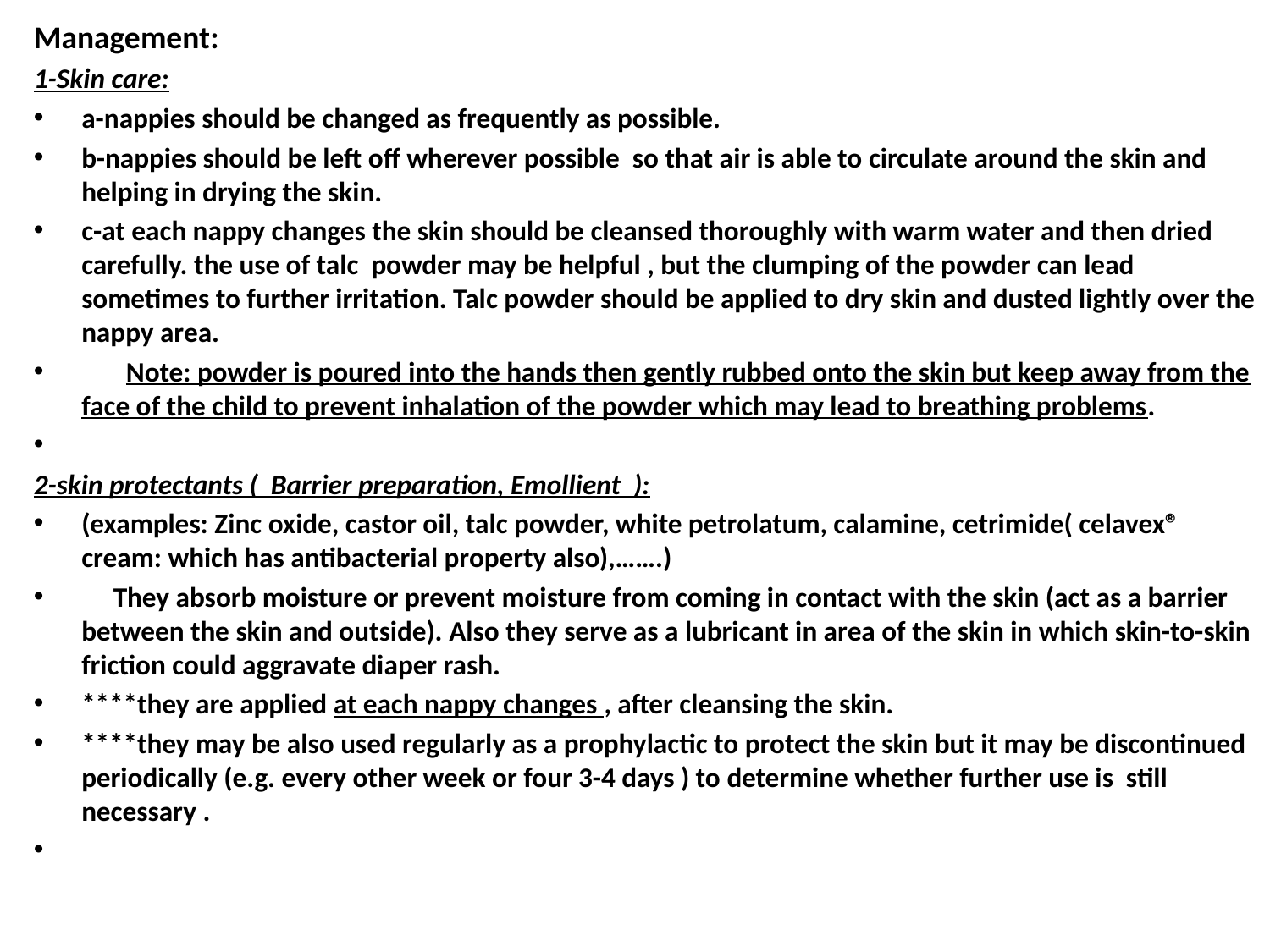

Management:
1-Skin care:
a-nappies should be changed as frequently as possible.
b-nappies should be left off wherever possible  so that air is able to circulate around the skin and helping in drying the skin.
c-at each nappy changes the skin should be cleansed thoroughly with warm water and then dried carefully. the use of talc  powder may be helpful , but the clumping of the powder can lead sometimes to further irritation. Talc powder should be applied to dry skin and dusted lightly over the nappy area.
       Note: powder is poured into the hands then gently rubbed onto the skin but keep away from the face of the child to prevent inhalation of the powder which may lead to breathing problems.

2-skin protectants (  Barrier preparation, Emollient  ):
(examples: Zinc oxide, castor oil, talc powder, white petrolatum, calamine, cetrimide( celavex® cream: which has antibacterial property also),…….)
     They absorb moisture or prevent moisture from coming in contact with the skin (act as a barrier between the skin and outside). Also they serve as a lubricant in area of the skin in which skin-to-skin friction could aggravate diaper rash.
****they are applied at each nappy changes , after cleansing the skin.
****they may be also used regularly as a prophylactic to protect the skin but it may be discontinued periodically (e.g. every other week or four 3-4 days ) to determine whether further use is  still necessary .